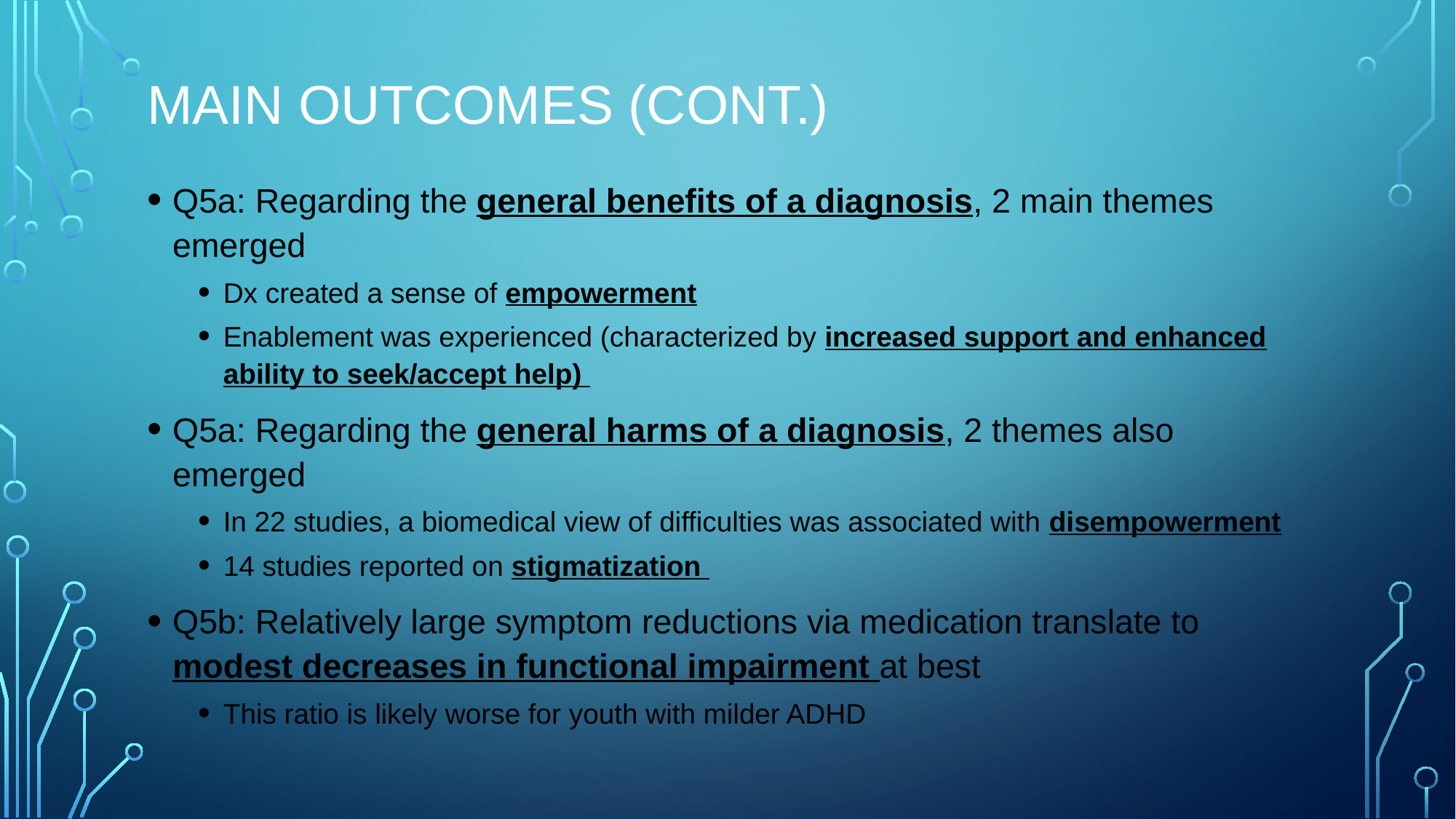

# Main outcomes (cont.)
Q5a: Regarding the general benefits of a diagnosis, 2 main themes emerged
Dx created a sense of empowerment
Enablement was experienced (characterized by increased support and enhanced ability to seek/accept help)
Q5a: Regarding the general harms of a diagnosis, 2 themes also emerged
In 22 studies, a biomedical view of difficulties was associated with disempowerment
14 studies reported on stigmatization
Q5b: Relatively large symptom reductions via medication translate to modest decreases in functional impairment at best
This ratio is likely worse for youth with milder ADHD